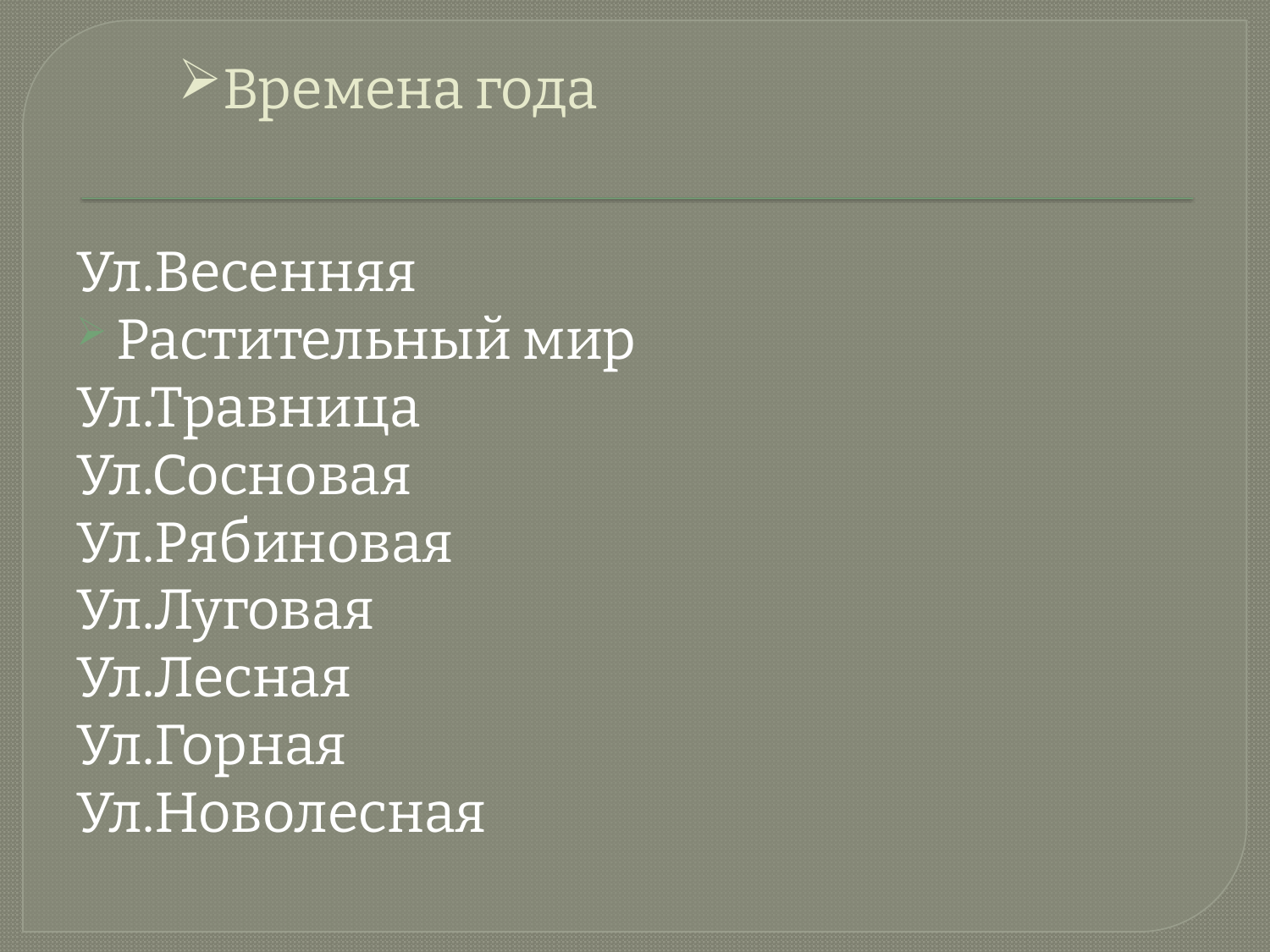

# Времена года
Ул.Весенняя
Растительный мир
Ул.Травница
Ул.Сосновая
Ул.Рябиновая
Ул.Луговая
Ул.Лесная
Ул.Горная
Ул.Новолесная